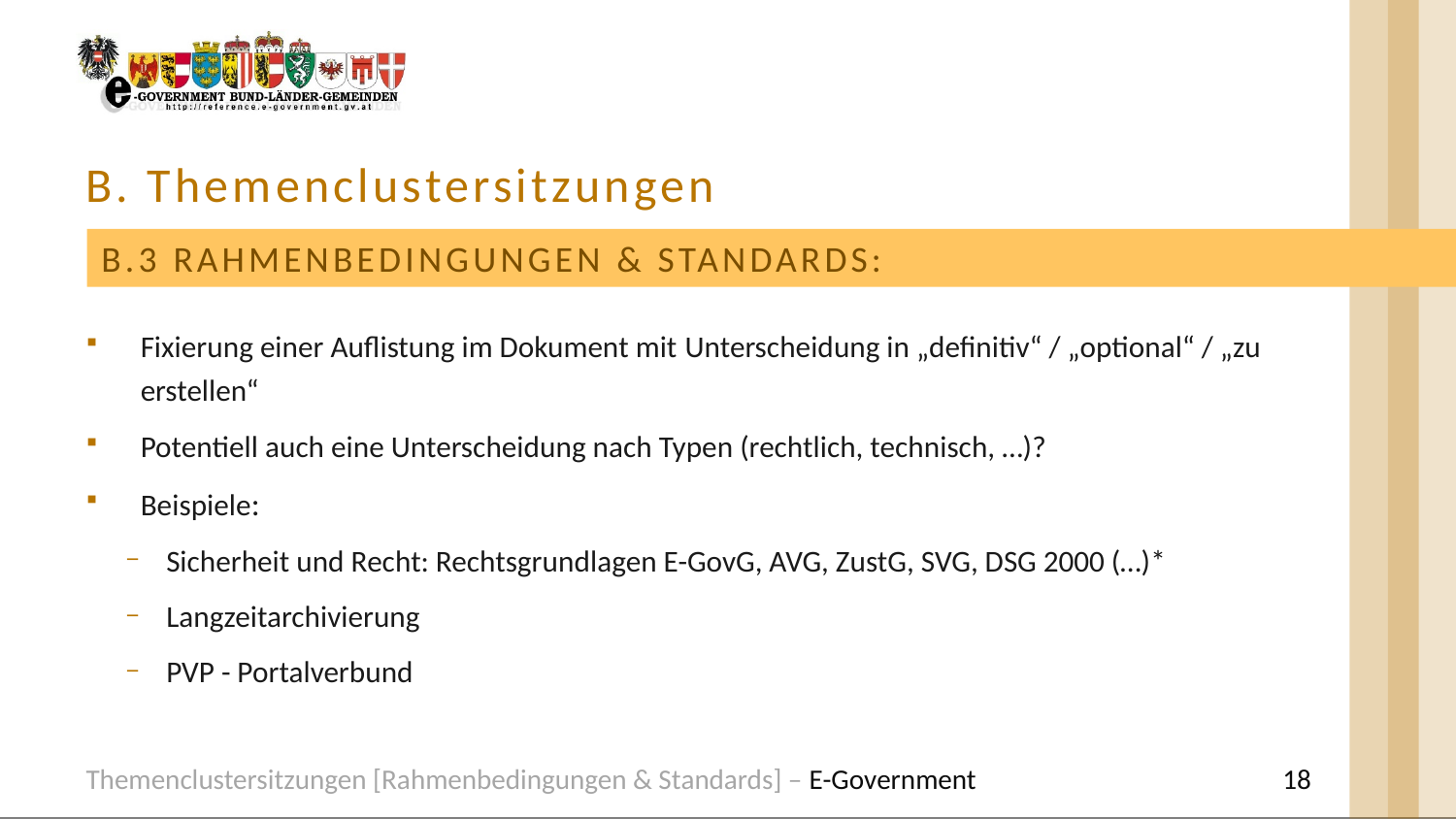

# B. Themenclustersitzungen
B.3 RAHMENBEDINGUNGEN & STANDARDS:
Fixierung einer Auflistung im Dokument mit Unterscheidung in „definitiv“ / „optional“ / „zu erstellen“
Potentiell auch eine Unterscheidung nach Typen (rechtlich, technisch, …)?
Beispiele:
Sicherheit und Recht: Rechtsgrundlagen E-GovG, AVG, ZustG, SVG, DSG 2000 (…)*
Langzeitarchivierung
PVP - Portalverbund

Themenclustersitzungen [Rahmenbedingungen & Standards] – E-Government
18